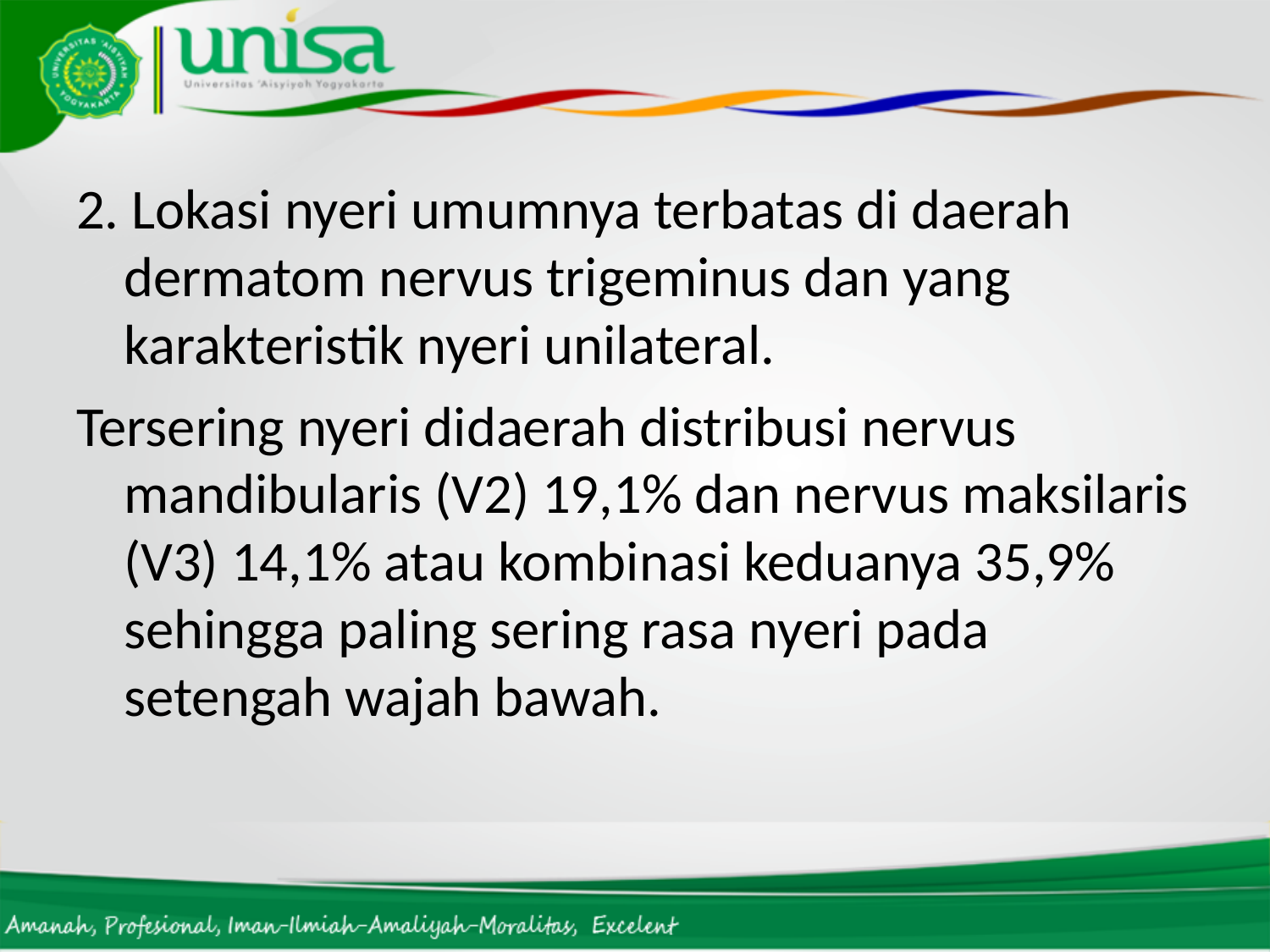

2. Lokasi nyeri umumnya terbatas di daerah dermatom nervus trigeminus dan yang karakteristik nyeri unilateral.
Tersering nyeri didaerah distribusi nervus mandibularis (V2) 19,1% dan nervus maksilaris (V3) 14,1% atau kombinasi keduanya 35,9% sehingga paling sering rasa nyeri pada setengah wajah bawah.